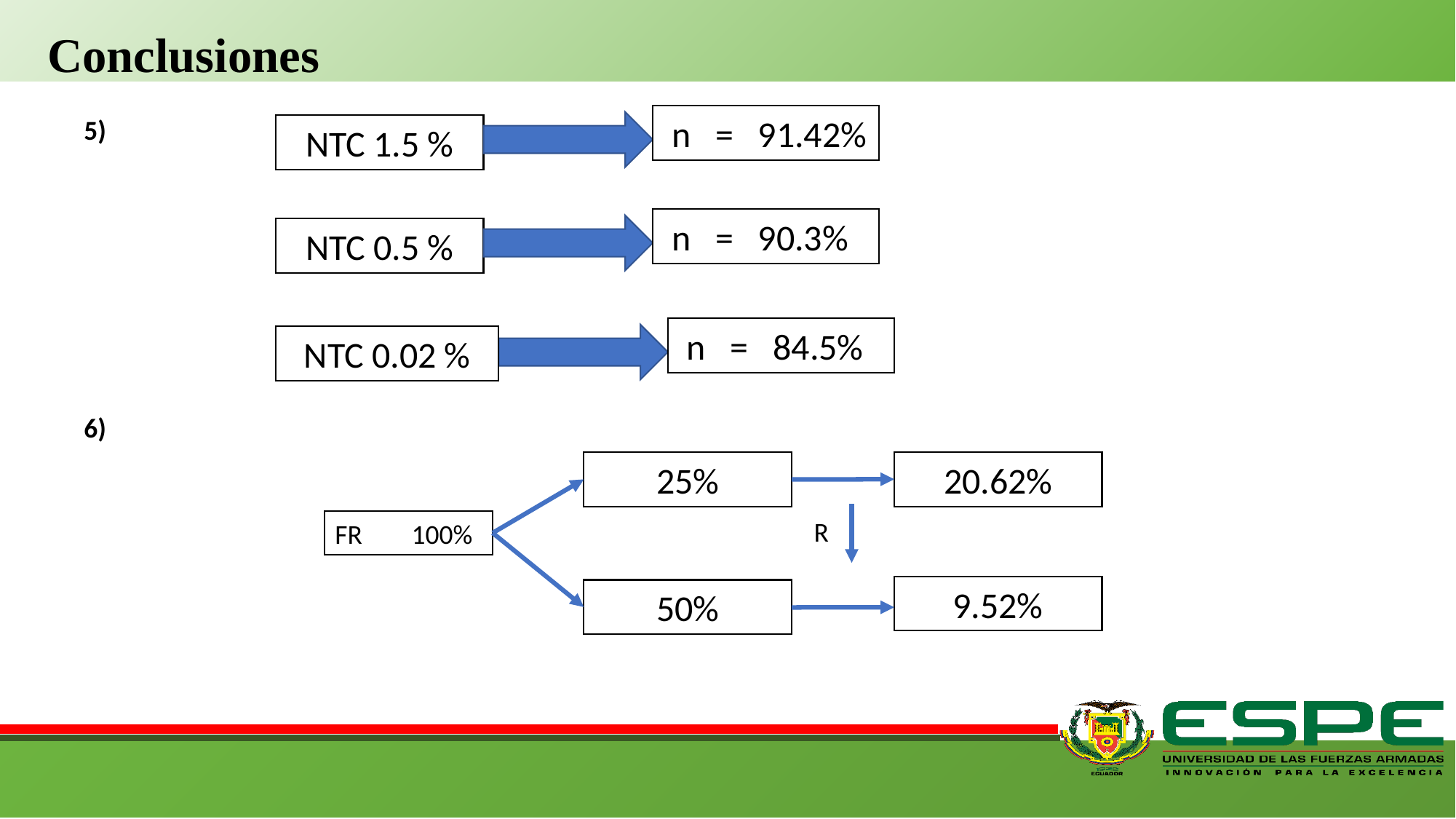

Conclusiones
 n   =   91.42%
5)

NTC 1.5 %
 n   =   90.3%

NTC 0.5 %
 n   =   84.5%

NTC 0.02 %
6)
20.62%
25%
R
FR        100%
9.52%
50%